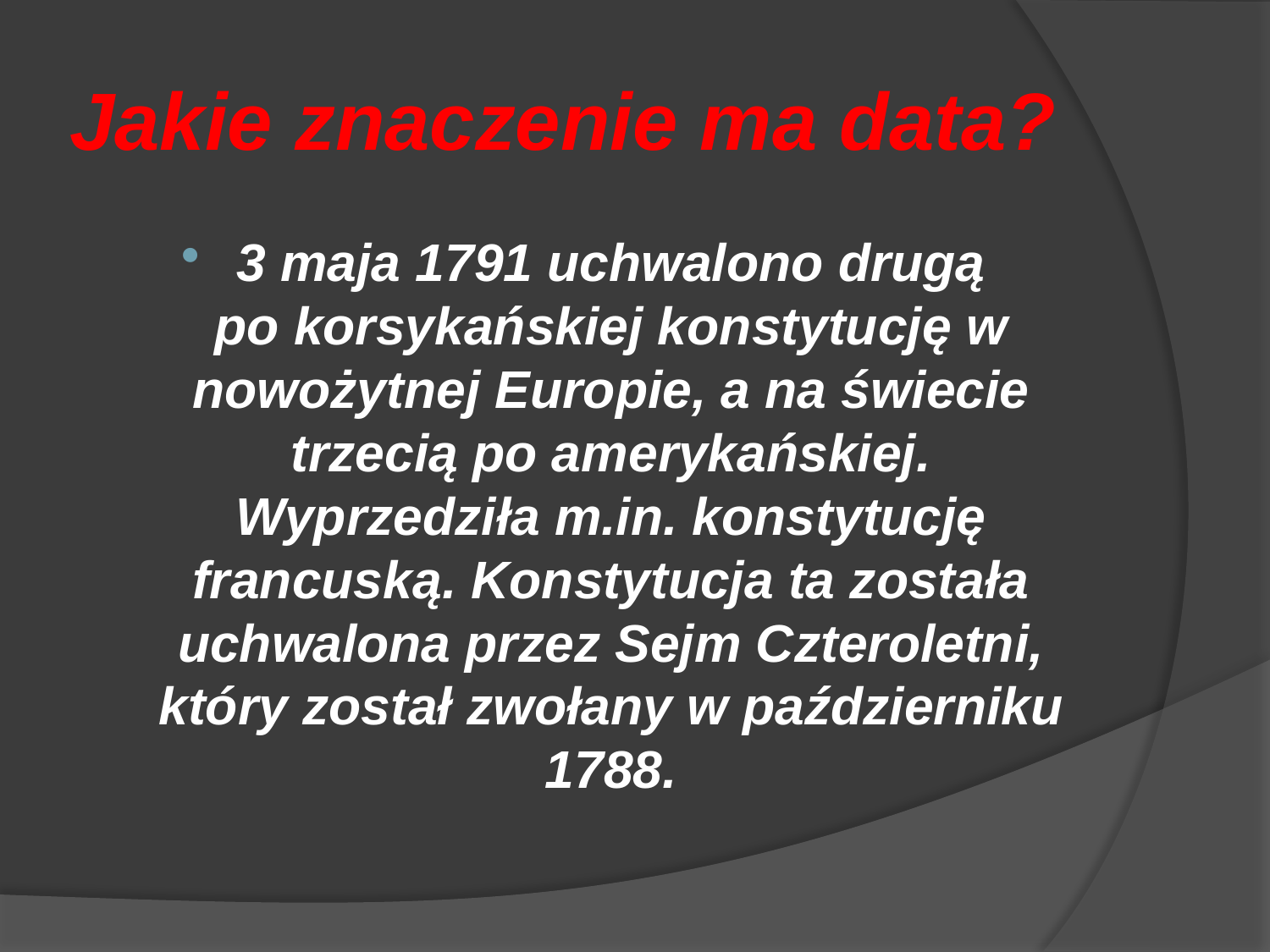

# Jakie znaczenie ma data?
3 maja 1791 uchwalono drugą po korsykańskiej konstytucję w nowożytnej Europie, a na świecie trzecią po amerykańskiej. Wyprzedziła m.in. konstytucję francuską. Konstytucja ta została uchwalona przez Sejm Czteroletni, który został zwołany w październiku 1788.